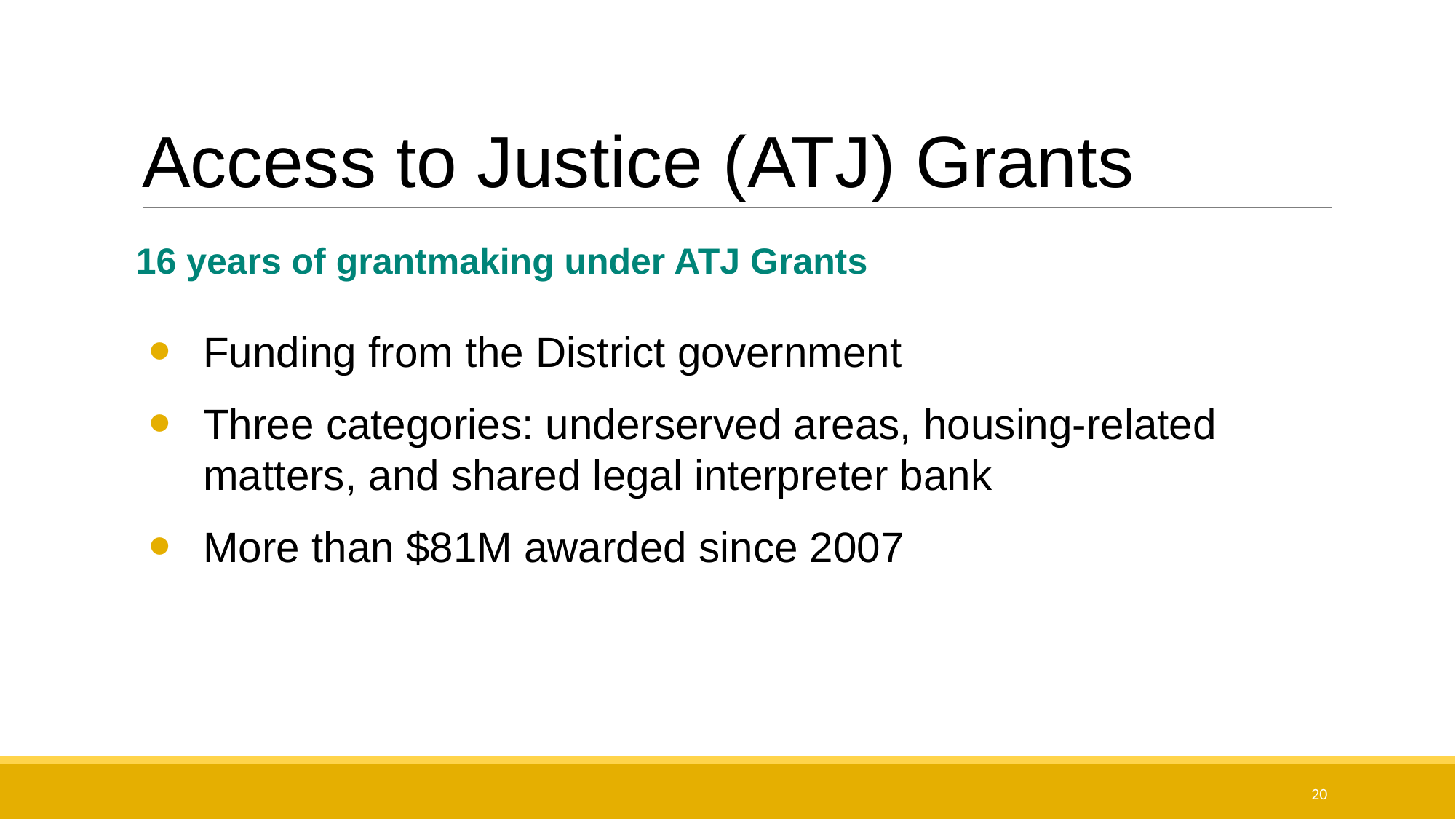

# Access to Justice (ATJ) Grants
16 years of grantmaking under ATJ Grants
Funding from the District government
Three categories: underserved areas, housing-related matters, and shared legal interpreter bank
More than $81M awarded since 2007
20